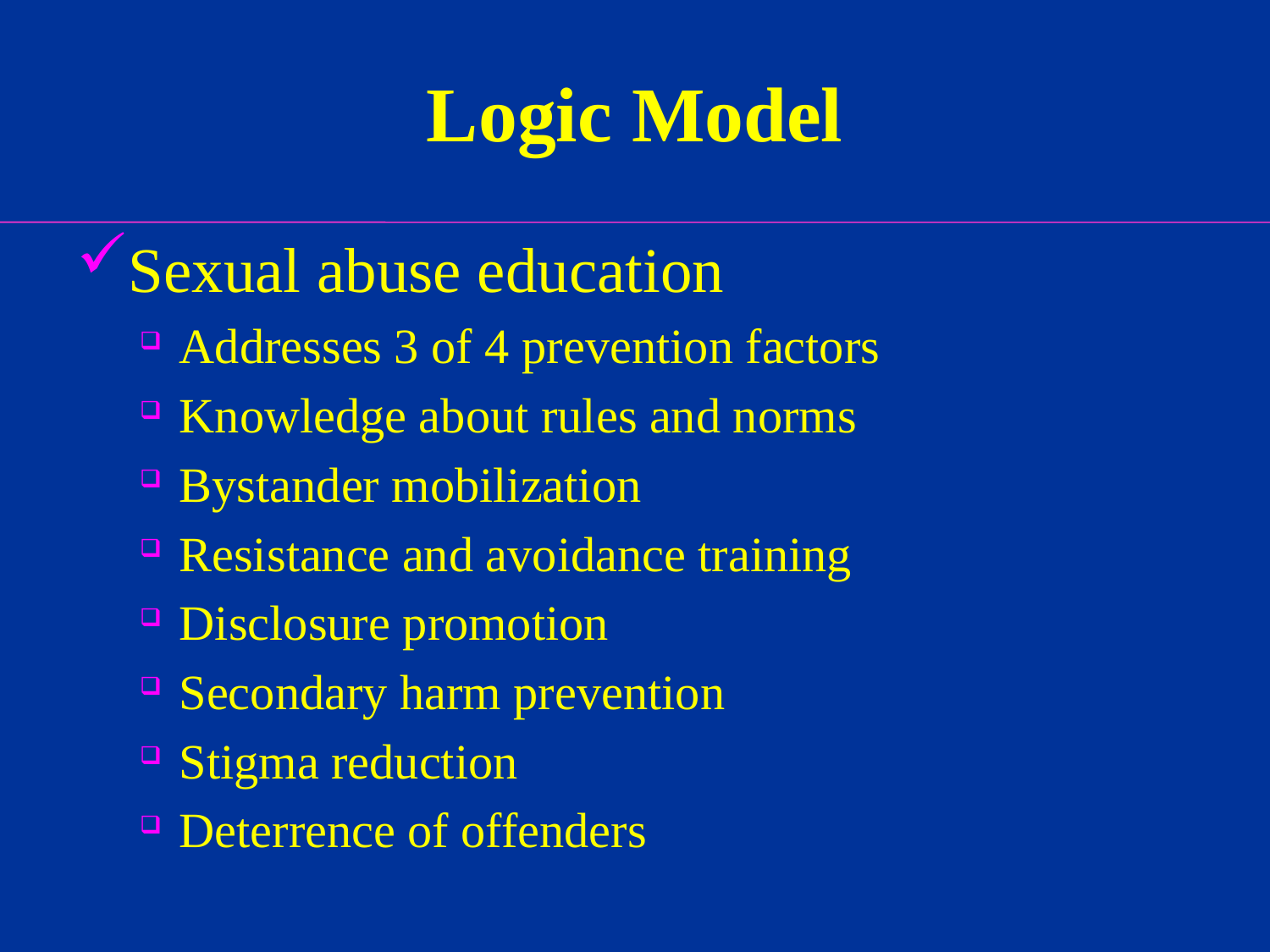

# Logic Model

Sexual abuse education
Addresses 3 of 4 prevention factors
Knowledge about rules and norms
Bystander mobilization
Resistance and avoidance training
Disclosure promotion
Secondary harm prevention
Stigma reduction
Deterrence of offenders